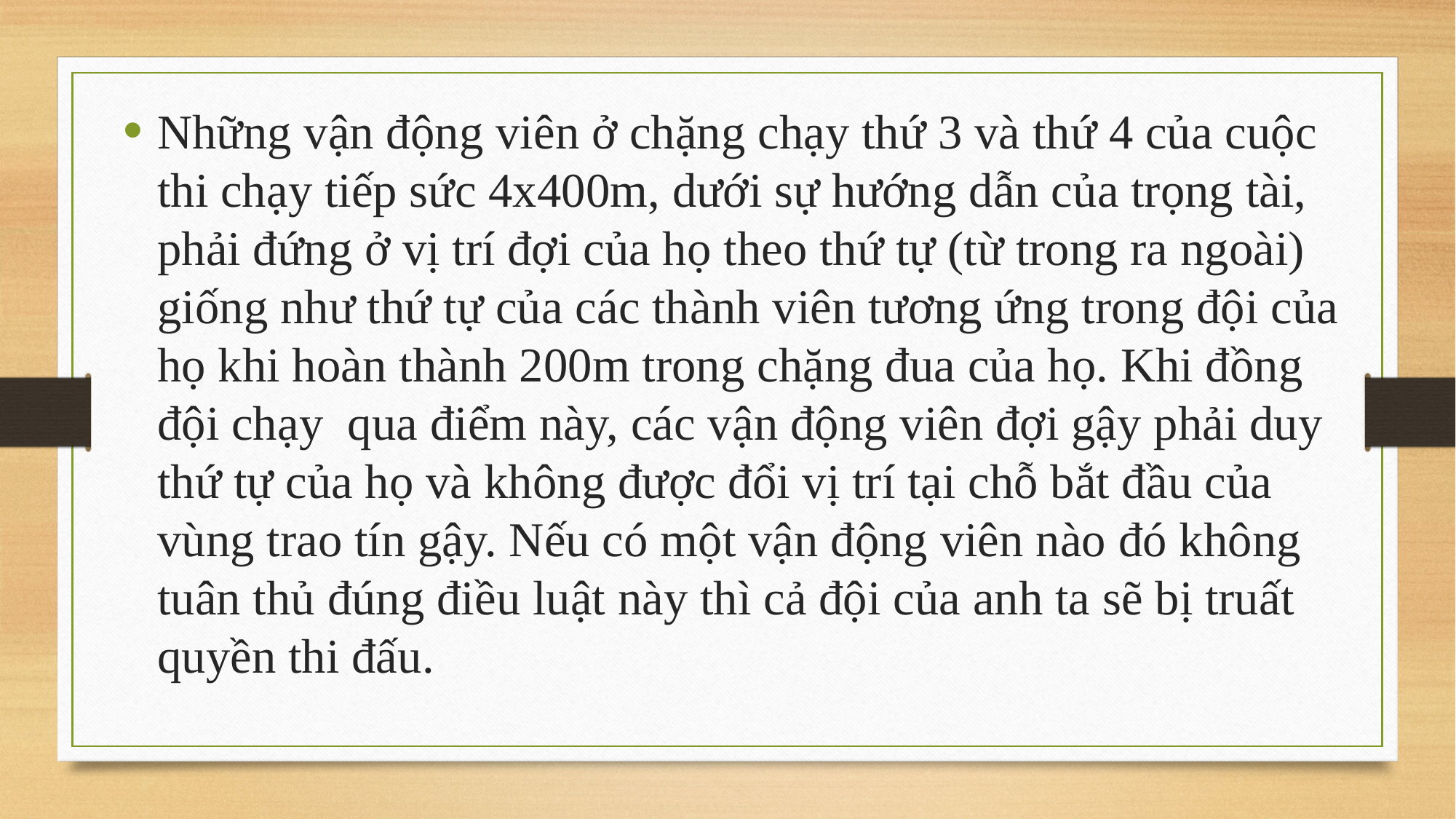

Những vận động viên ở chặng chạy thứ 3 và thứ 4 của cuộc thi chạy tiếp sức 4x400m, dưới sự hướng dẫn của trọng tài, phải đứng ở vị trí đợi của họ theo thứ tự (từ trong ra ngoài) giống như thứ tự của các thành viên tương ứng trong đội của họ khi hoàn thành 200m trong chặng đua của họ. Khi đồng đội chạy  qua điểm này, các vận động viên đợi gậy phải duy thứ tự của họ và không được đổi vị trí tại chỗ bắt đầu của vùng trao tín gậy. Nếu có một vận động viên nào đó không tuân thủ đúng điều luật này thì cả đội của anh ta sẽ bị truất quyền thi đấu.